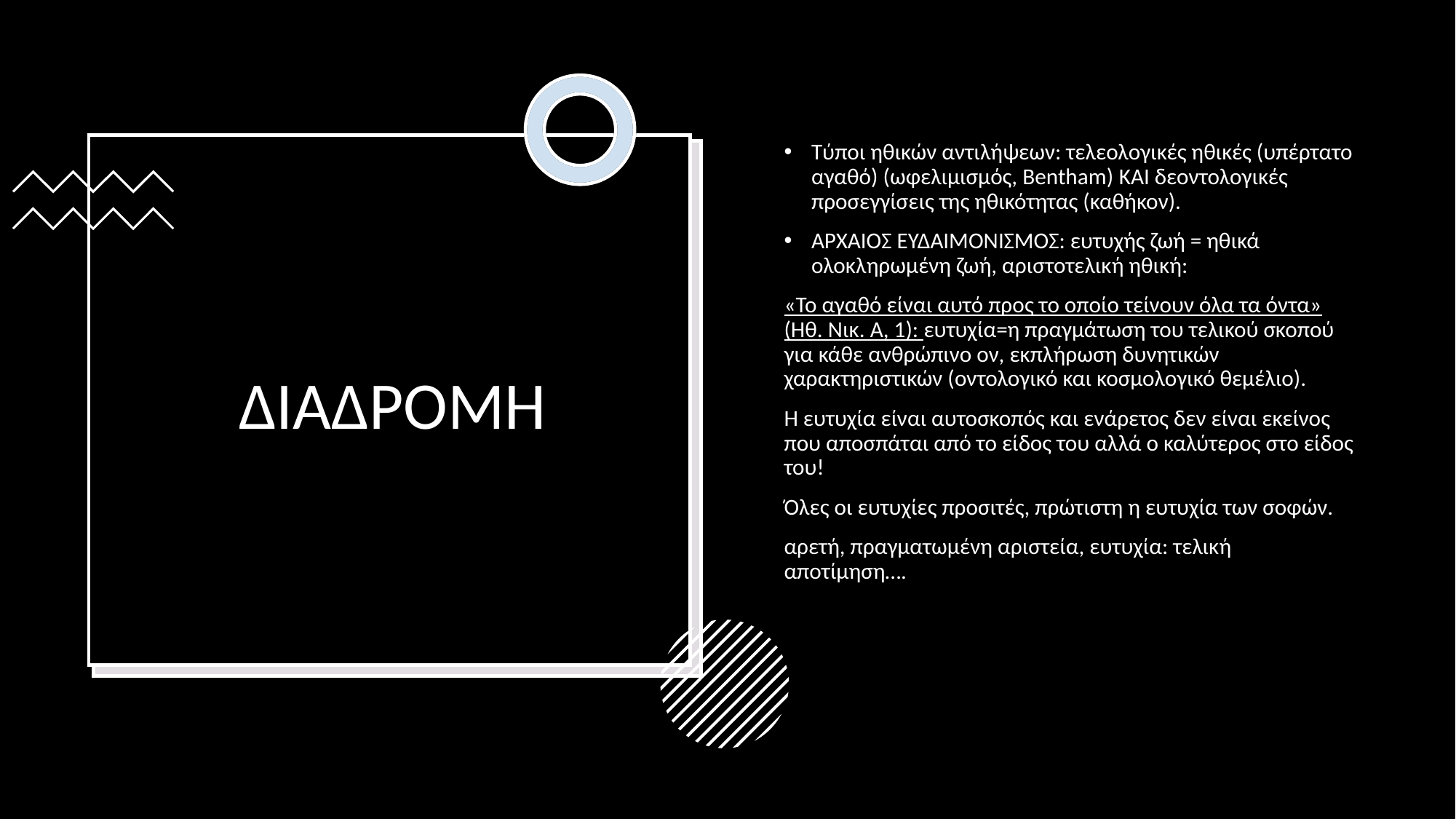

Τύποι ηθικών αντιλήψεων: τελεολογικές ηθικές (υπέρτατο αγαθό) (ωφελιμισμός, Bentham) ΚΑΙ δεοντολογικές προσεγγίσεις της ηθικότητας (καθήκον).
ΑΡΧΑΙΟΣ ΕΥΔΑΙΜΟΝΙΣΜΟΣ: ευτυχής ζωή = ηθικά ολοκληρωμένη ζωή, αριστοτελική ηθική:
«Το αγαθό είναι αυτό προς το οποίο τείνουν όλα τα όντα» (Ηθ. Νικ. Α, 1): ευτυχία=η πραγμάτωση του τελικού σκοπού για κάθε ανθρώπινο ον, εκπλήρωση δυνητικών χαρακτηριστικών (οντολογικό και κοσμολογικό θεμέλιο).
Η ευτυχία είναι αυτοσκοπός και ενάρετος δεν είναι εκείνος που αποσπάται από το είδος του αλλά ο καλύτερος στο είδος του!
Όλες οι ευτυχίες προσιτές, πρώτιστη η ευτυχία των σοφών.
αρετή, πραγματωμένη αριστεία, ευτυχία: τελική αποτίμηση….

# ΔΙΑΔΡΟΜΗ